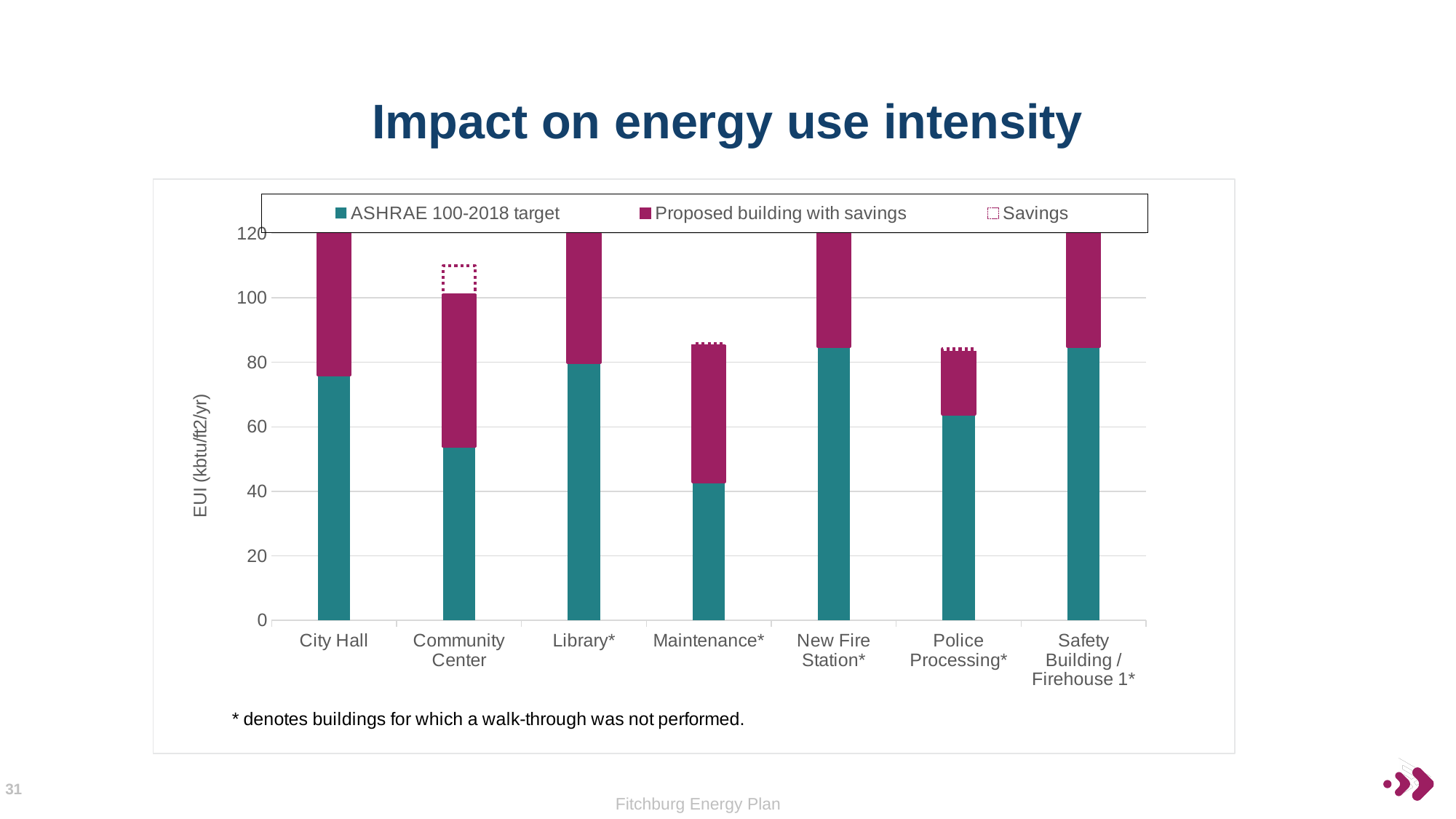

# Impact on energy use intensity

### Chart

| Category | ASHRAE 100-2018 target | Sum of Field3 | Sum of Field2 | Proposed building with savings | Savings  |
|---|---|---|---|---|---|
| City Hall | 76.18000000000002 | 0.0 | 0.0 | 99.03535911626571 | 12.863108901312405 |
| Community Center | 54.0 | 0.0 | 0.0 | 46.85014482064963 | 9.054714722197048 |
| Library* | 80.0 | 0.0 | 0.0 | 73.75008907385174 | 3.9851366036384883 |
| Maintenance* | 43.0 | 0.0 | 0.0 | 42.0272267818774 | 0.6859671115552113 |
| New Fire Station* | 85.0 | 0.0 | 0.0 | 67.66449030513682 | 1.7399744165428606 |
| Police Processing* | 64.0 | 0.0 | 0.0 | 19.055859497050484 | 1.0469914169509815 |
| Safety Building / Firehouse 1* | 85.0 | 0.0 | 0.0 | 105.78074488635635 | 3.254678392452247 |